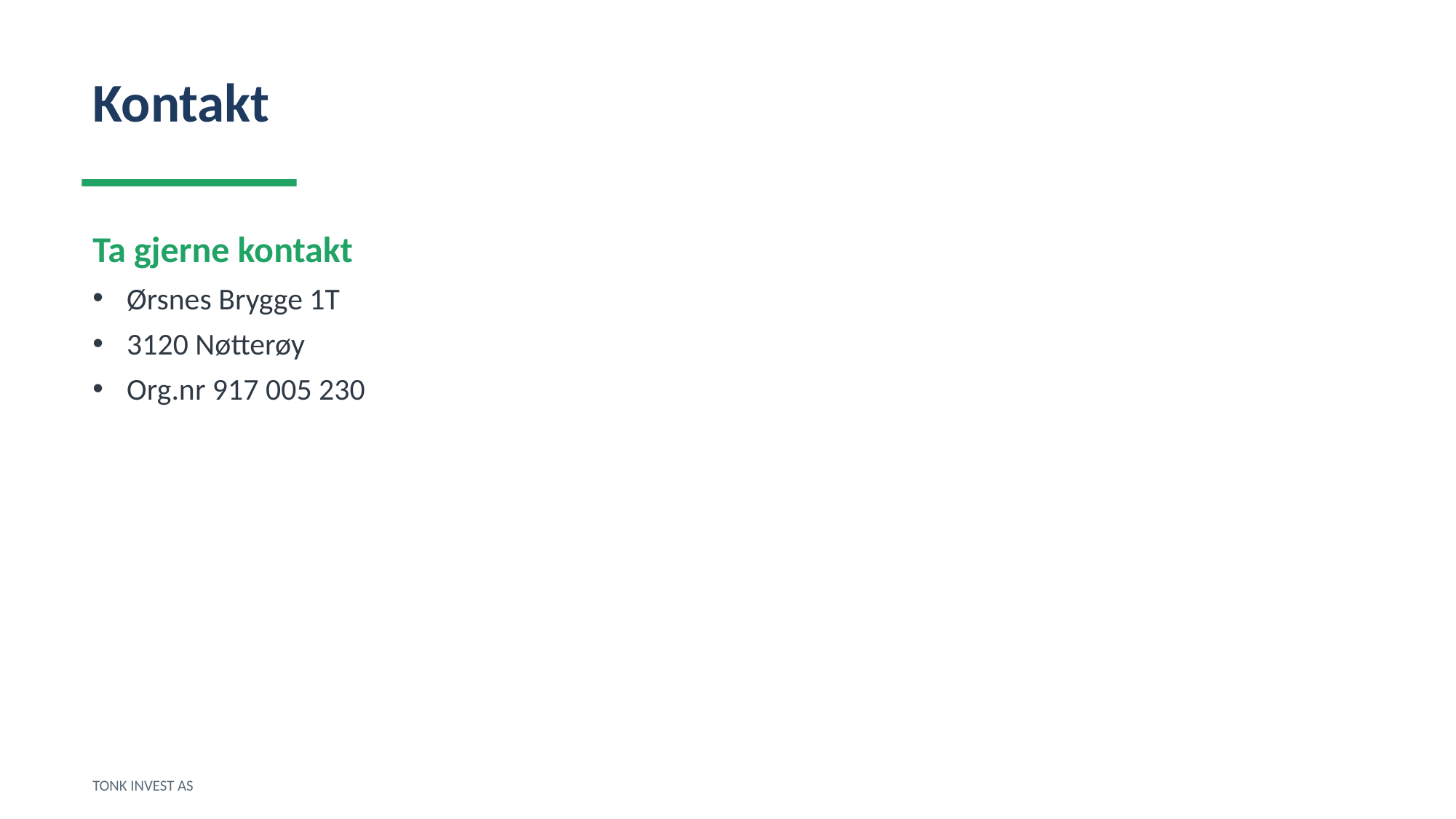

Kontakt

Ta gjerne kontakt
Ørsnes Brygge 1T
3120 Nøtterøy
Org.nr 917 005 230
TONK INVEST AS